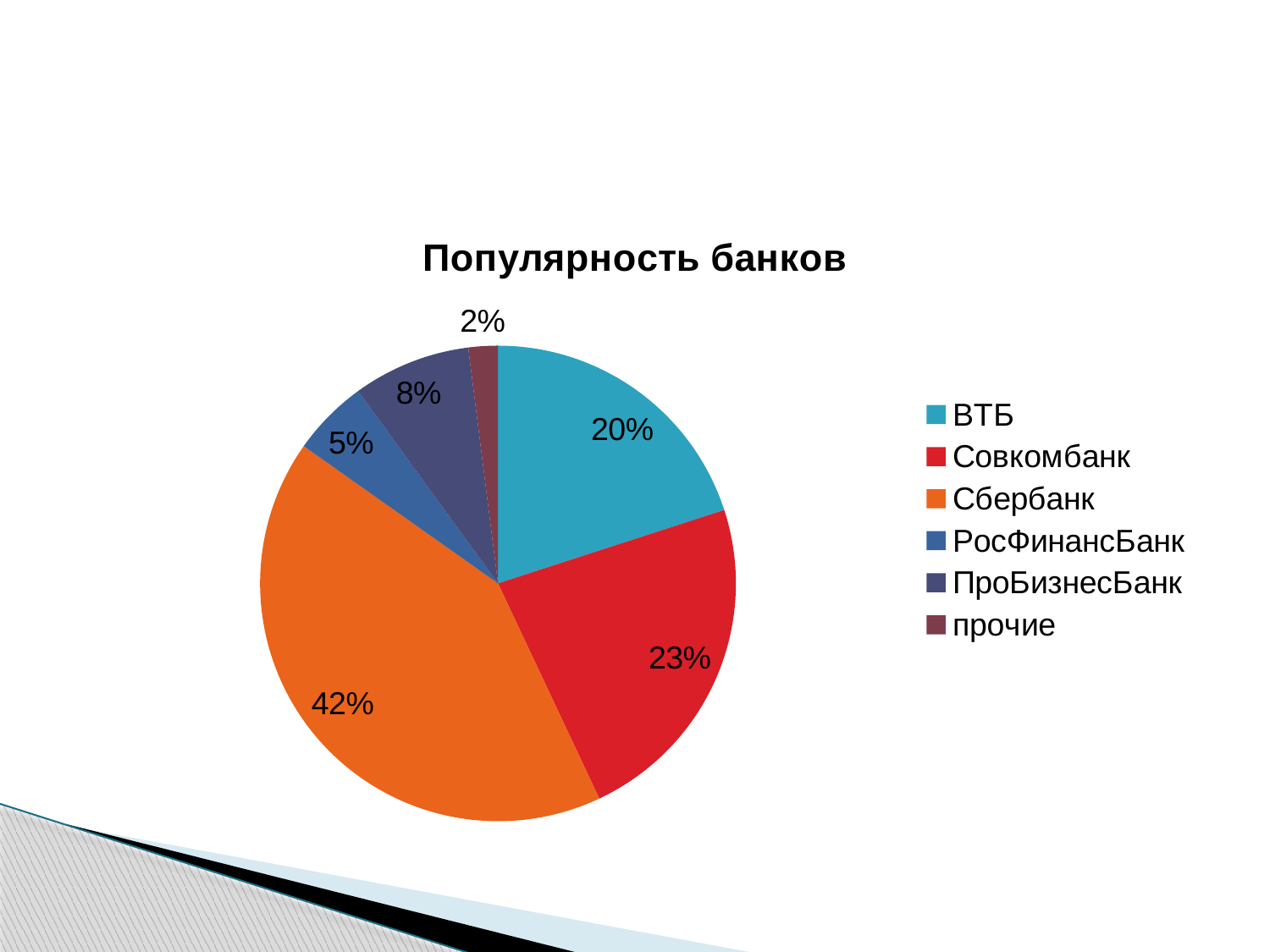

### Chart:

| Category | Популярность банков |
|---|---|
| ВТБ | 20.0 |
| Совкомбанк | 23.0 |
| Сбербанк | 41.8 |
| РосФинансБанк | 5.2 |
| ПроБизнесБанк | 8.0 |
| прочие | 2.0 |